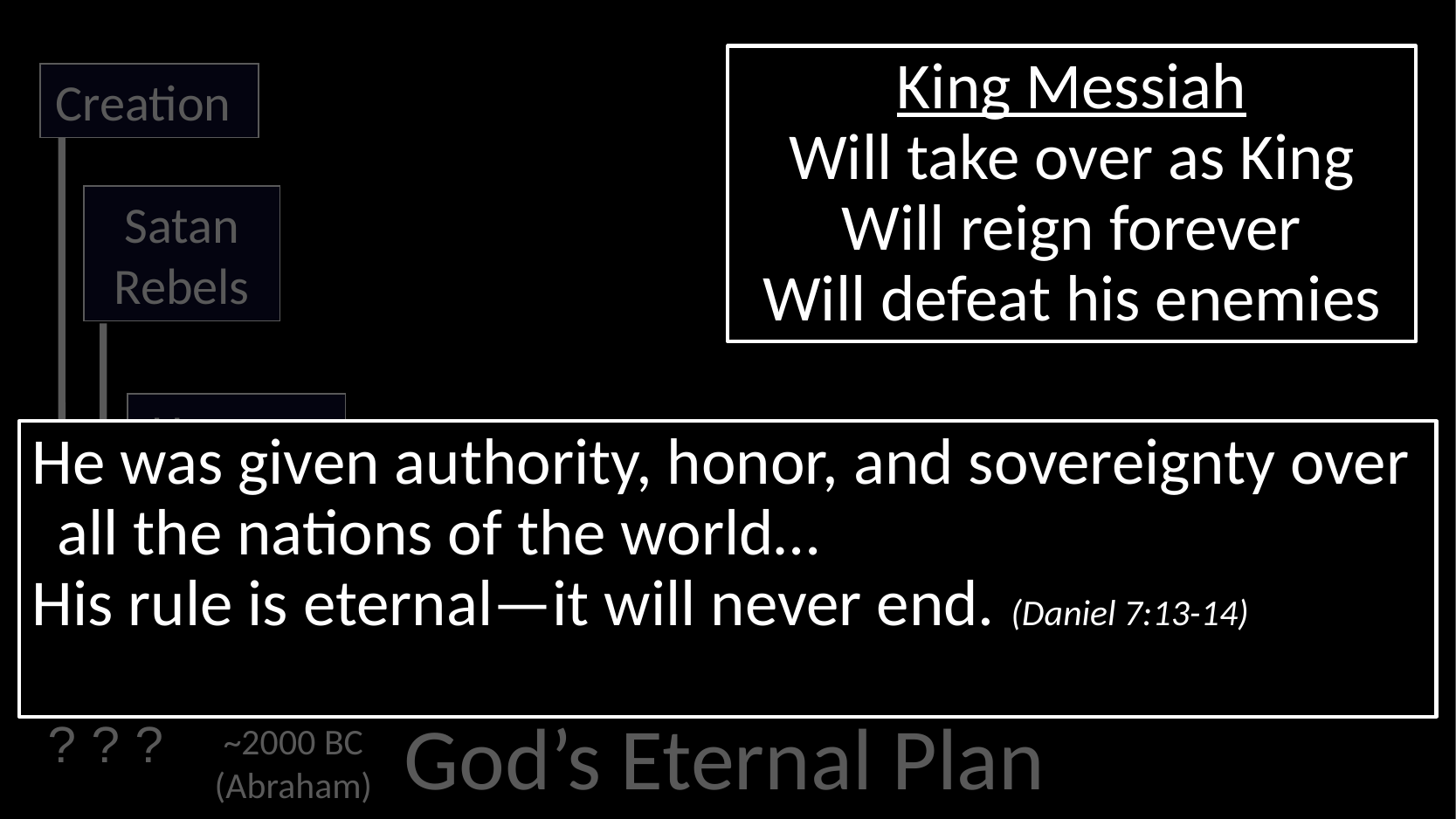

King Messiah
Will take over as King
Will reign forever
Will defeat his enemies
Creation

Satan Rebels

Humans Rebel

He was given authority, honor, and sovereignty over all the nations of the world…
His rule is eternal—it will never end. (Daniel 7:13-14)

~2000 bc
(Abraham)

# God’s Eternal Plan
?
?
?